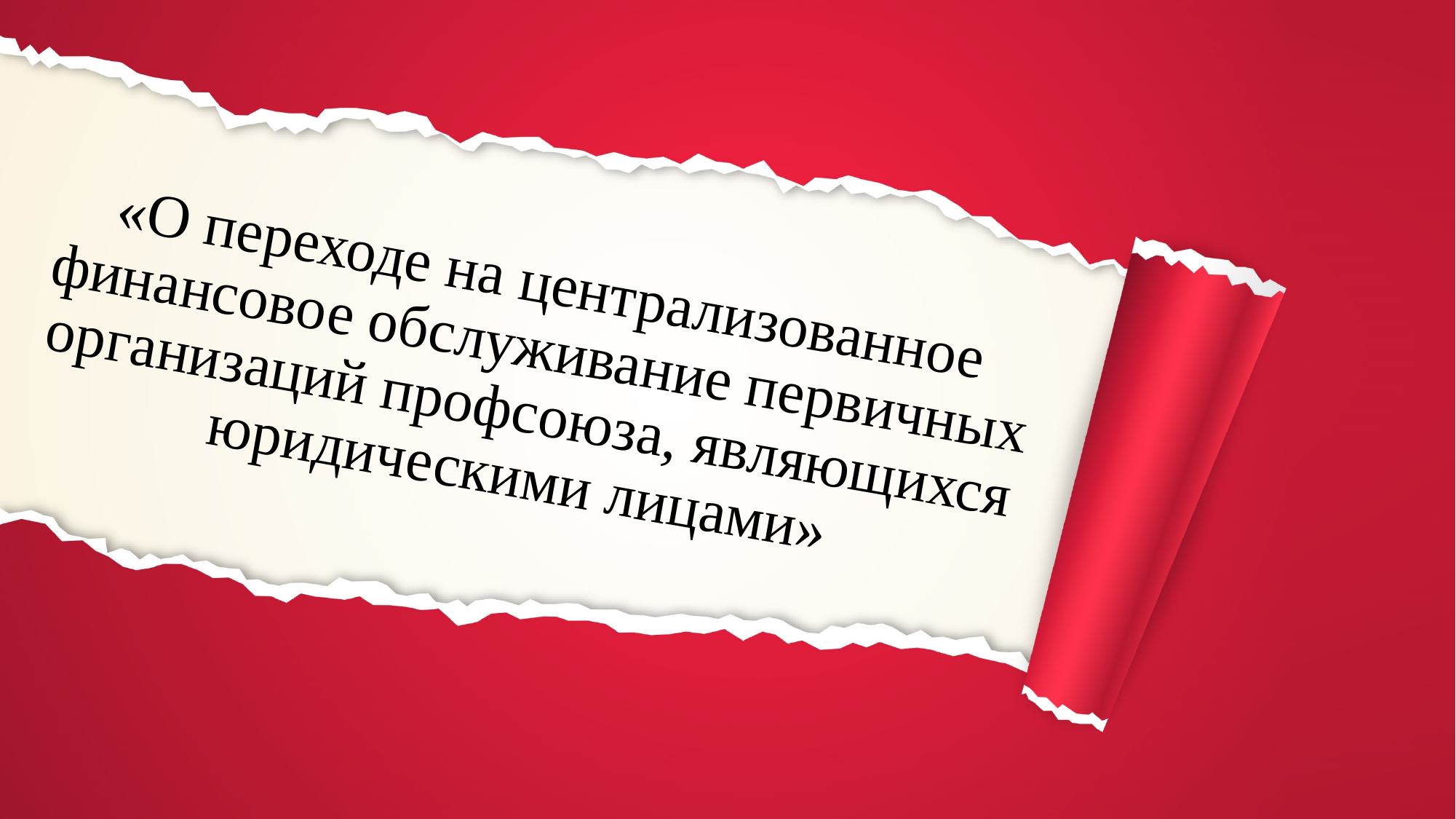

# «О переходе на централизованное финансовое обслуживание первичных организаций профсоюза, являющихся юридическими лицами»